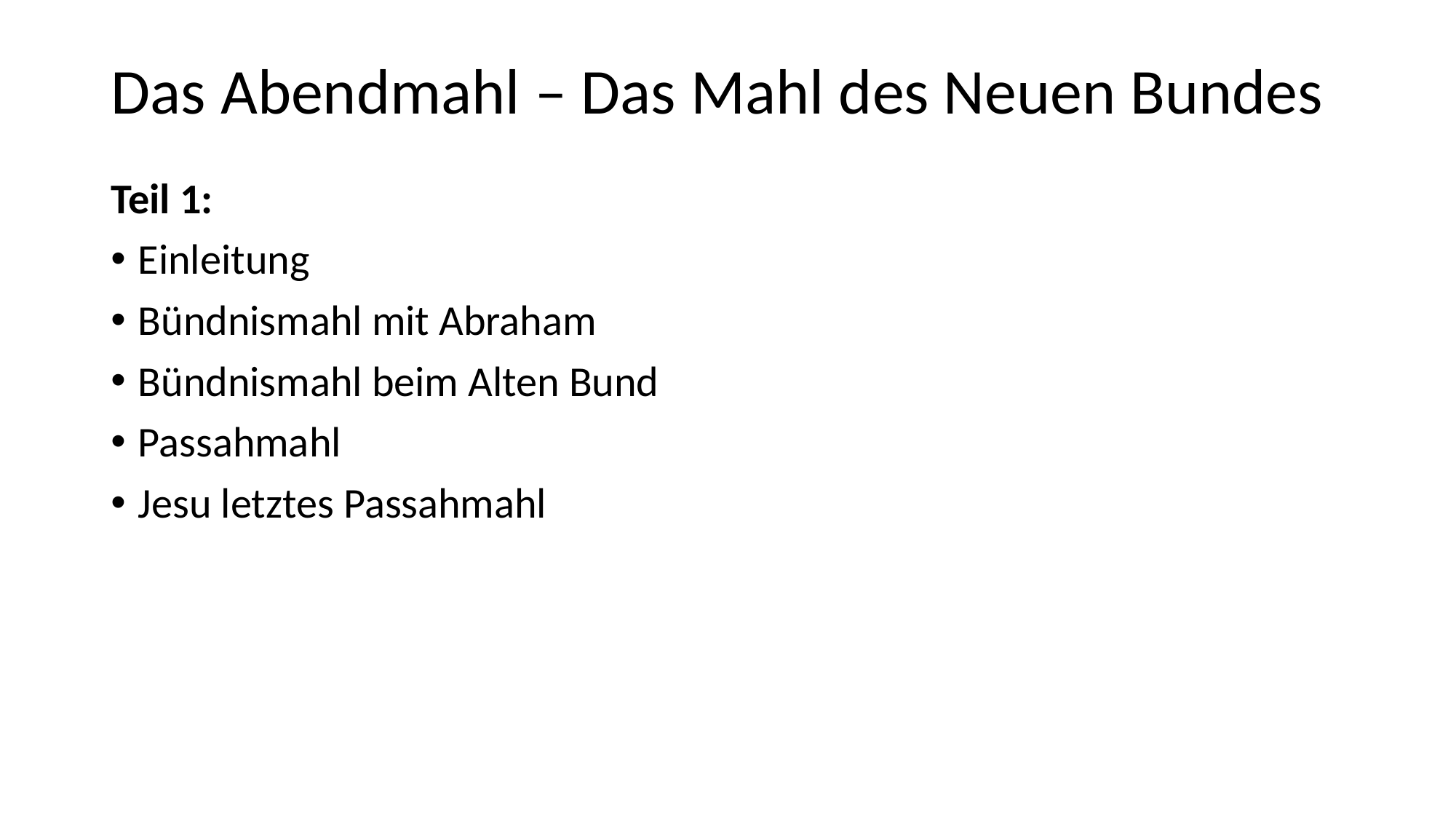

# Das Abendmahl – Das Mahl des Neuen Bundes
Teil 1:
Einleitung
Bündnismahl mit Abraham
Bündnismahl beim Alten Bund
Passahmahl
Jesu letztes Passahmahl